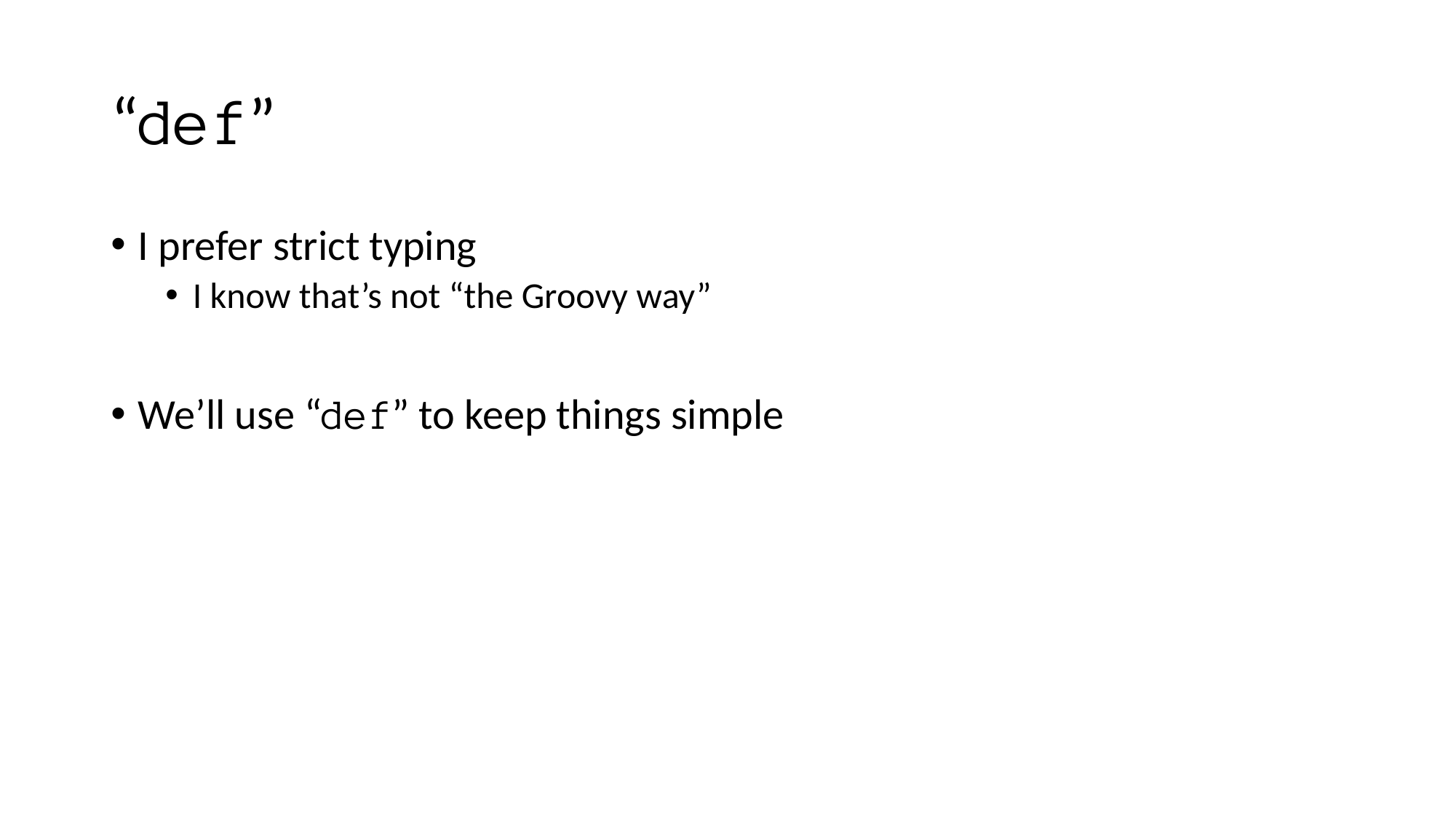

# “def”
I prefer strict typing
I know that’s not “the Groovy way”

We’ll use “def” to keep things simple